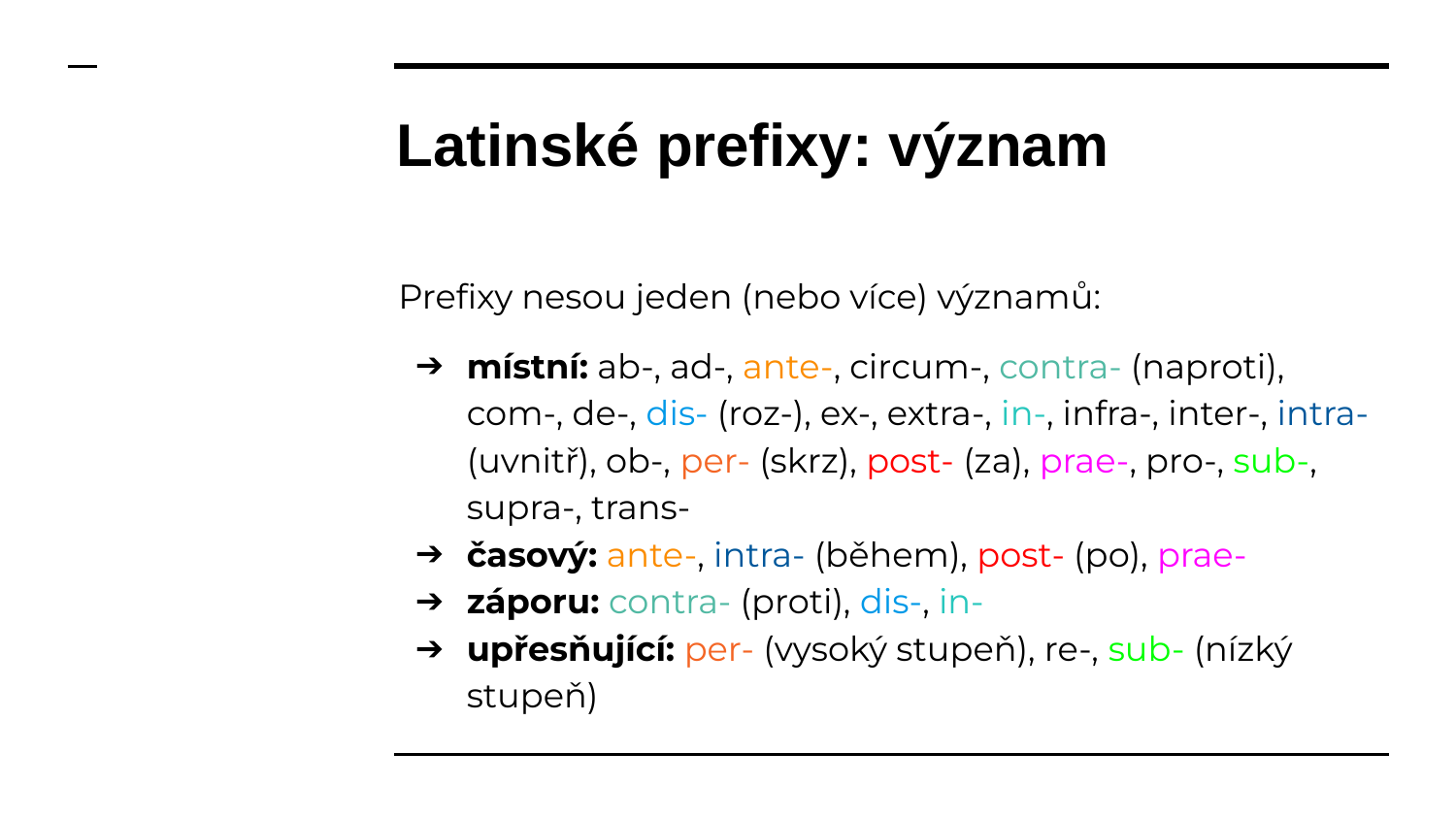

# Latinské prefixy: význam
Prefixy nesou jeden (nebo více) významů:
místní: ab-, ad-, ante-, circum-, contra- (naproti), com-, de-, dis- (roz-), ex-, extra-, in-, infra-, inter-, intra- (uvnitř), ob-, per- (skrz), post- (za), prae-, pro-, sub-, supra-, trans-
časový: ante-, intra- (během), post- (po), prae-
záporu: contra- (proti), dis-, in-
upřesňující: per- (vysoký stupeň), re-, sub- (nízký stupeň)